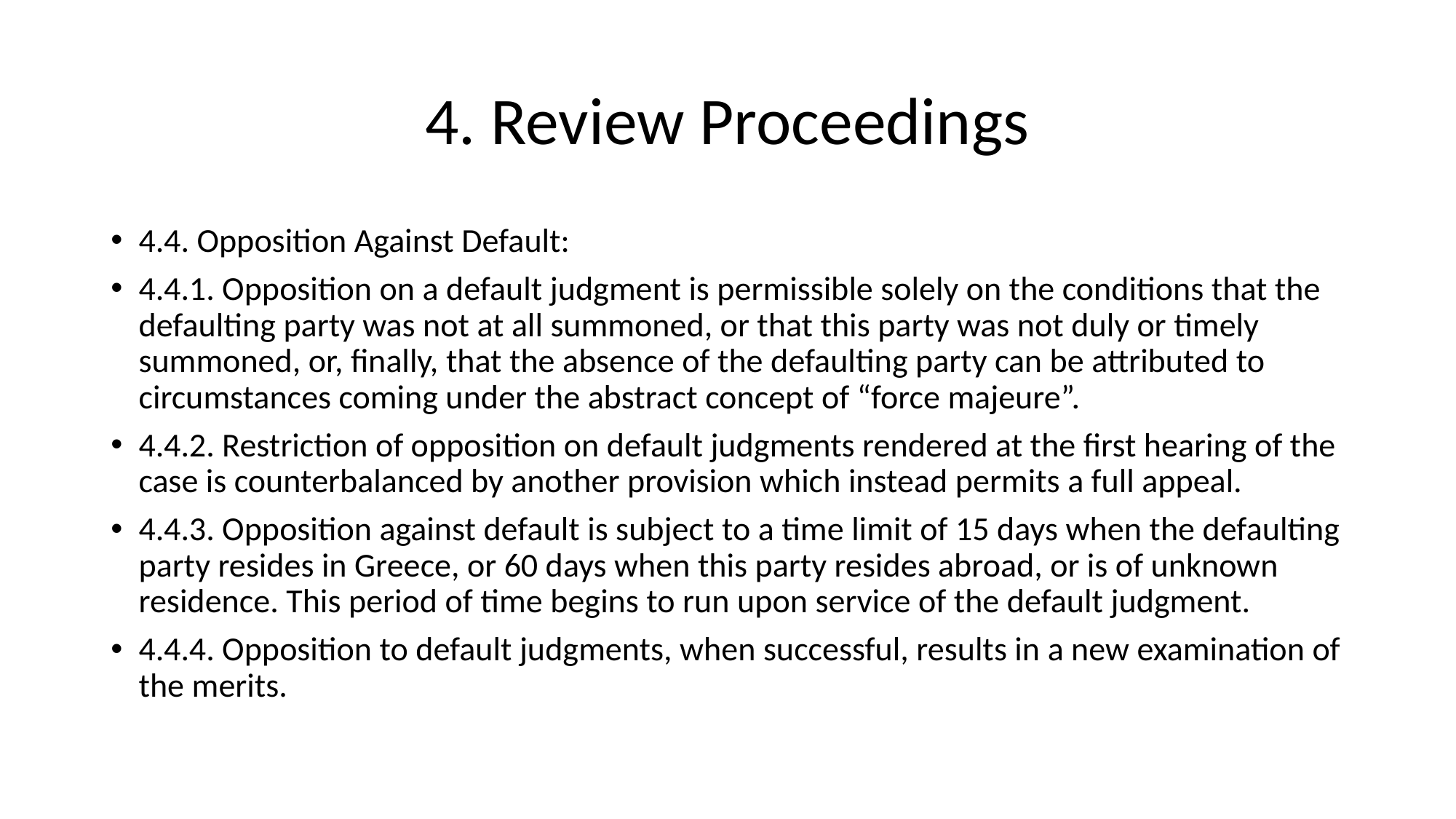

# 4. Review Proceedings
4.4. Opposition Against Default:
4.4.1. Opposition on a default judgment is permissible solely on the conditions that the defaulting party was not at all summoned, or that this party was not duly or timely summoned, or, finally, that the absence of the defaulting party can be attributed to circumstances coming under the abstract concept of “force majeure”.
4.4.2. Restriction of opposition on default judgments rendered at the first hearing of the case is counterbalanced by another provision which instead permits a full appeal.
4.4.3. Opposition against default is subject to a time limit of 15 days when the defaulting party resides in Greece, or 60 days when this party resides abroad, or is of unknown residence. This period of time begins to run upon service of the default judgment.
4.4.4. Opposition to default judgments, when successful, results in a new examination of the merits.